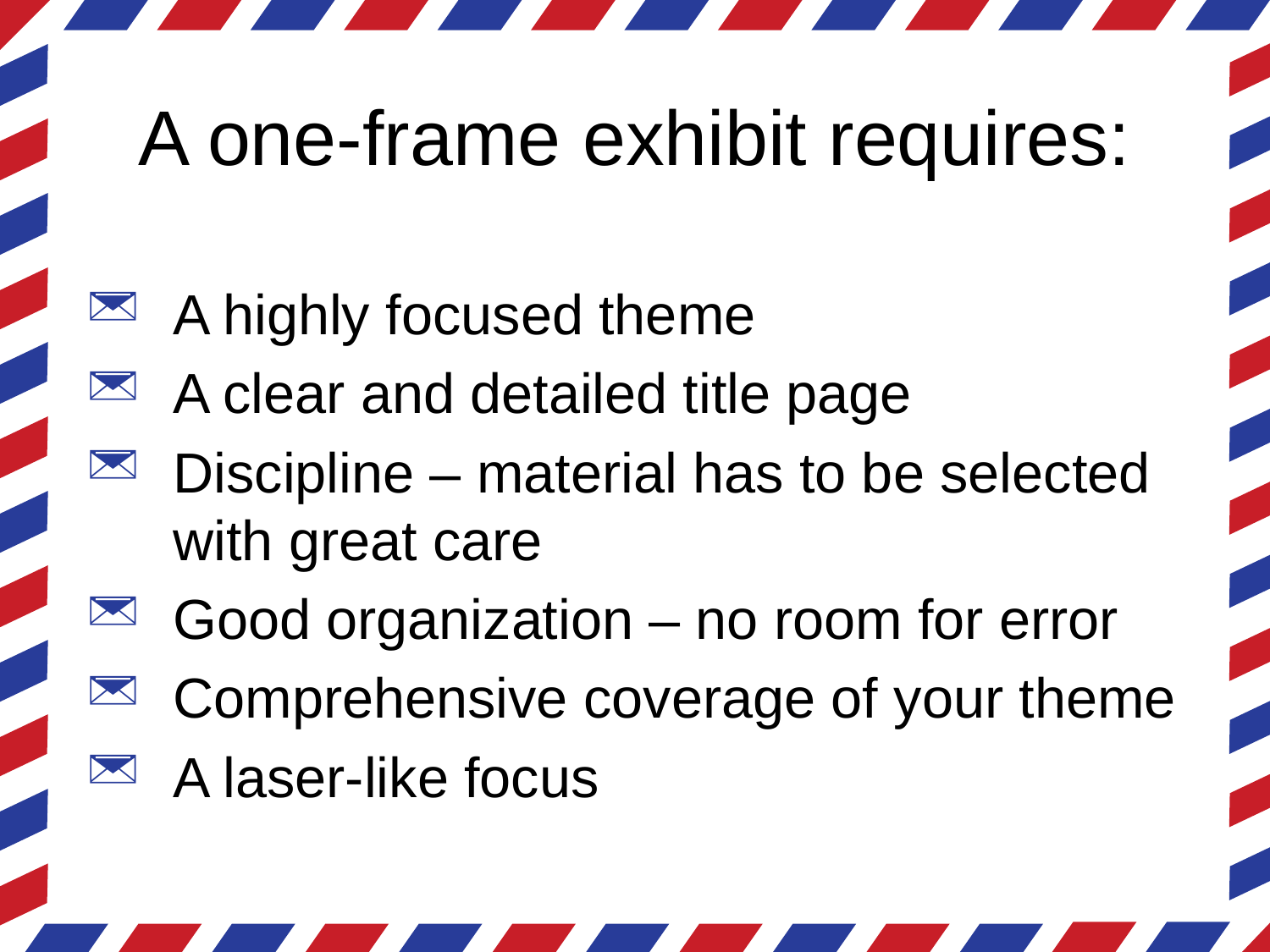

# A one-frame exhibit requires:

A highly focused theme
A clear and detailed title page
Discipline – material has to be selected with great care
Good organization – no room for error
Comprehensive coverage of your theme
A laser-like focus